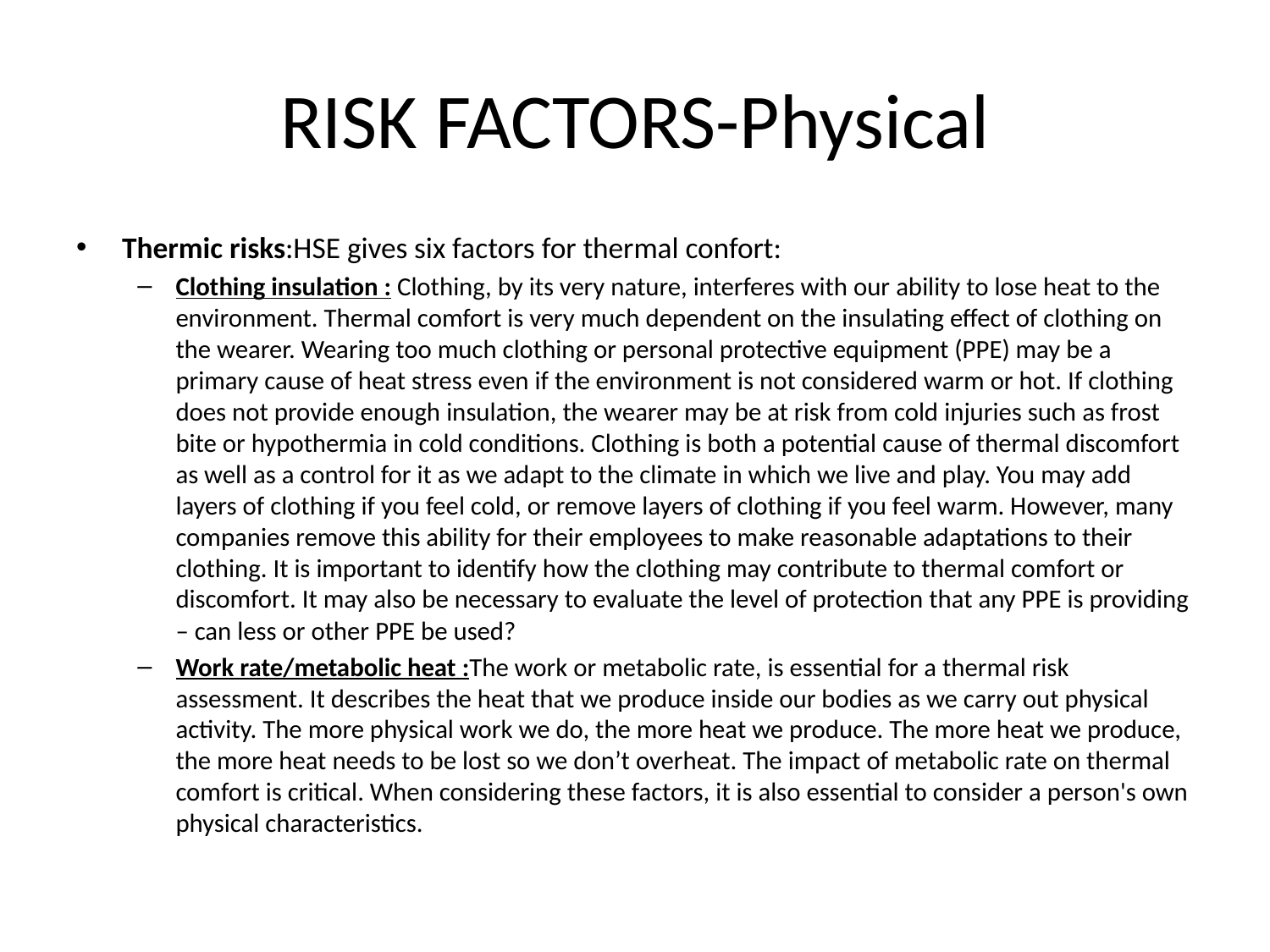

# RISK FACTORS-Physical
Thermic risks:HSE gives six factors for thermal confort:
Clothing insulation : Clothing, by its very nature, interferes with our ability to lose heat to the environment. Thermal comfort is very much dependent on the insulating effect of clothing on the wearer. Wearing too much clothing or personal protective equipment (PPE) may be a primary cause of heat stress even if the environment is not considered warm or hot. If clothing does not provide enough insulation, the wearer may be at risk from cold injuries such as frost bite or hypothermia in cold conditions. Clothing is both a potential cause of thermal discomfort as well as a control for it as we adapt to the climate in which we live and play. You may add layers of clothing if you feel cold, or remove layers of clothing if you feel warm. However, many companies remove this ability for their employees to make reasonable adaptations to their clothing. It is important to identify how the clothing may contribute to thermal comfort or discomfort. It may also be necessary to evaluate the level of protection that any PPE is providing – can less or other PPE be used?
Work rate/metabolic heat :The work or metabolic rate, is essential for a thermal risk assessment. It describes the heat that we produce inside our bodies as we carry out physical activity. The more physical work we do, the more heat we produce. The more heat we produce, the more heat needs to be lost so we don’t overheat. The impact of metabolic rate on thermal comfort is critical. When considering these factors, it is also essential to consider a person's own physical characteristics.